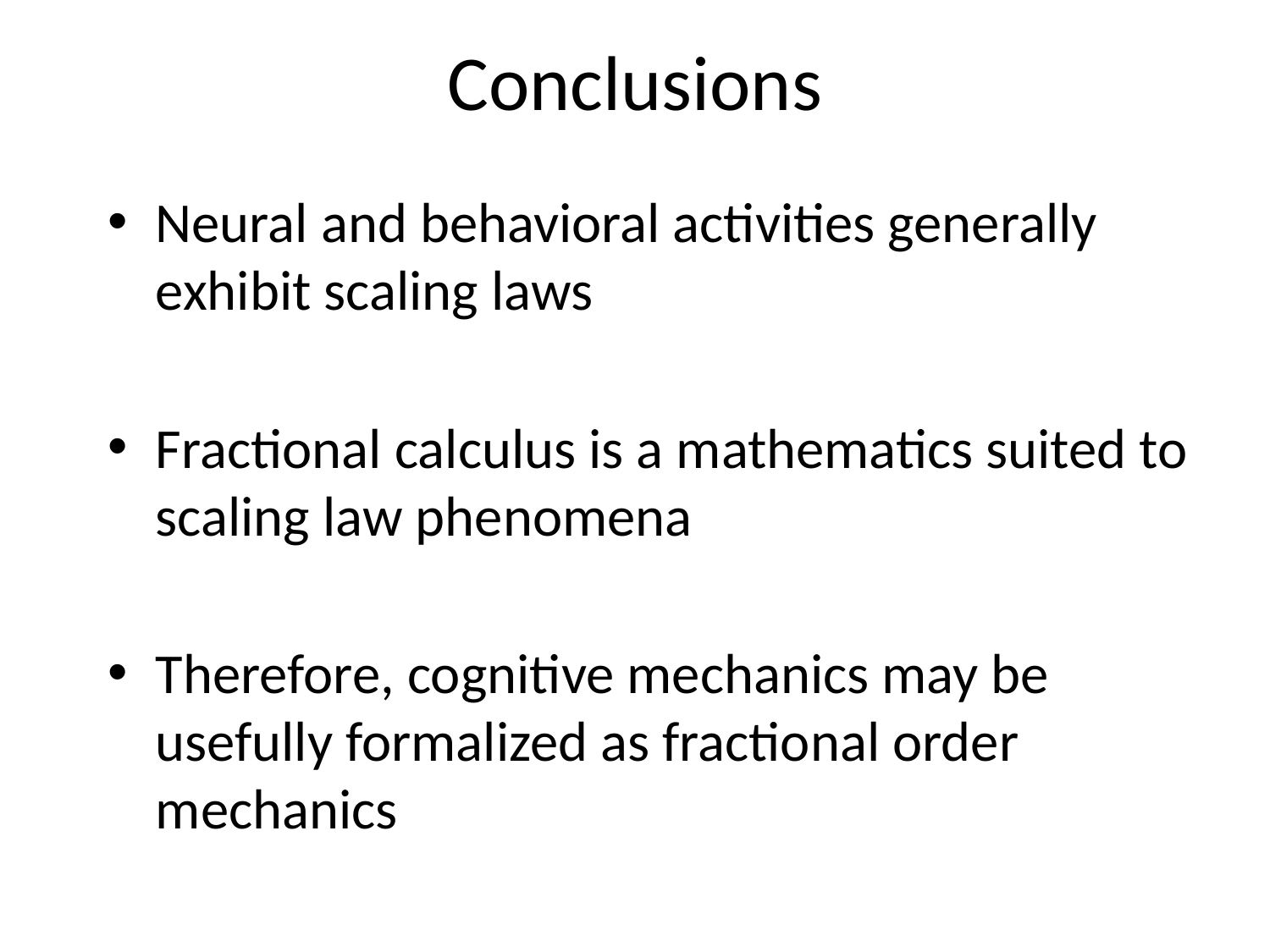

# Conclusions
Neural and behavioral activities generally exhibit scaling laws

Fractional calculus is a mathematics suited to scaling law phenomena

Therefore, cognitive mechanics may be usefully formalized as fractional order mechanics